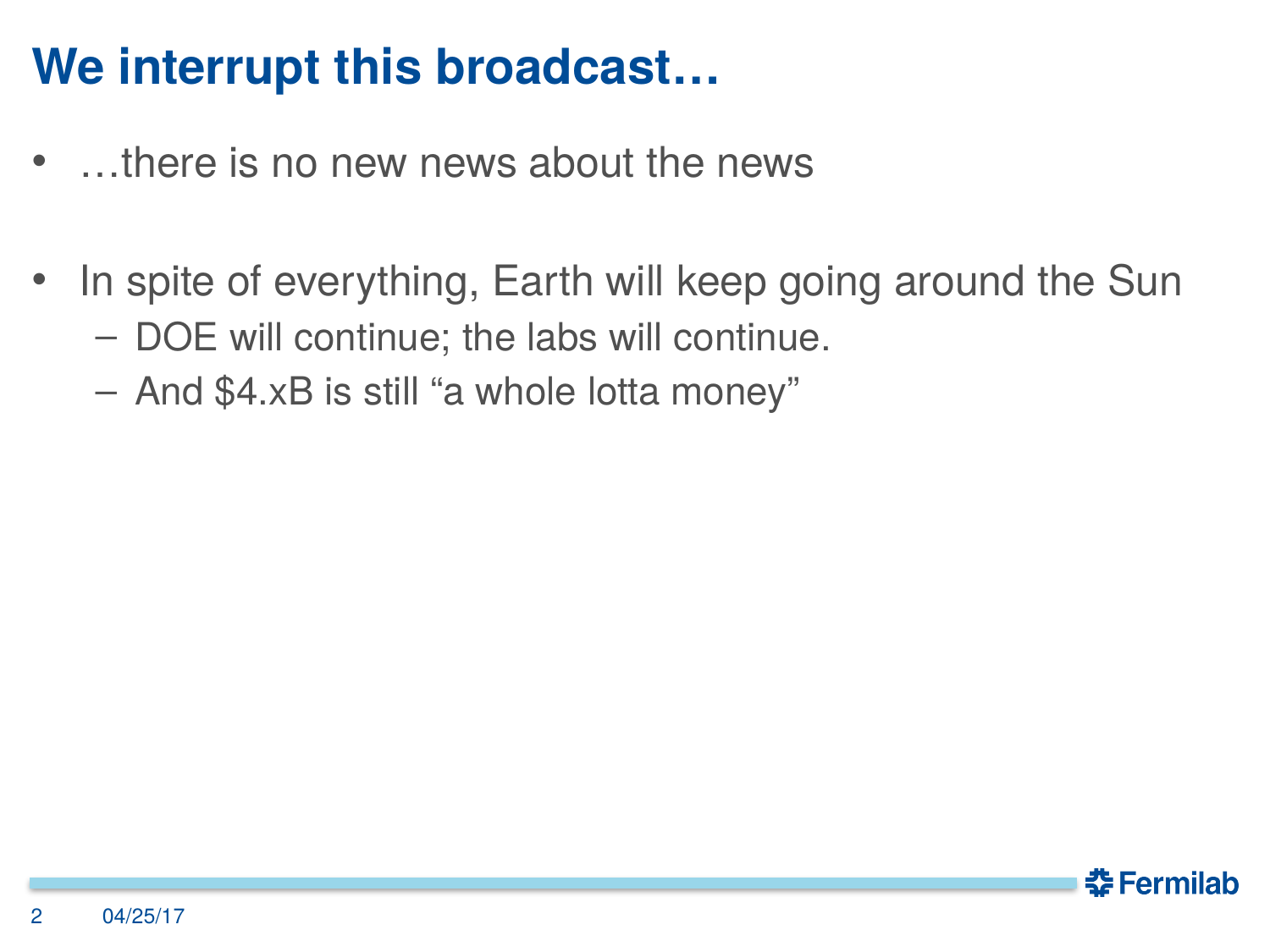

# We interrupt this broadcast…
…there is no new news about the news

In spite of everything, Earth will keep going around the Sun
DOE will continue; the labs will continue.
And $4.xB is still “a whole lotta money”

2
04/25/17